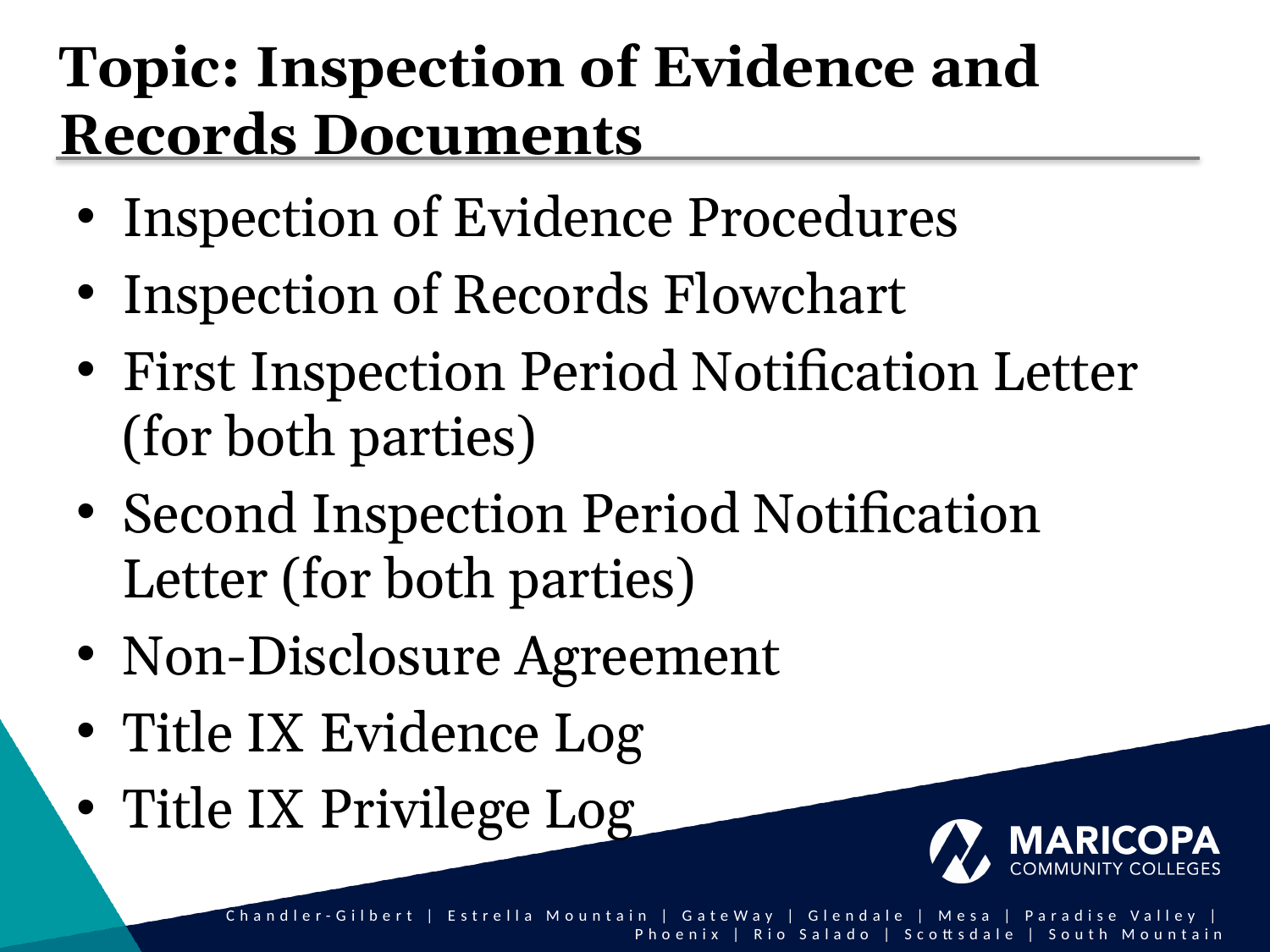

# Topic: Inspection of Evidence and Records Documents
Inspection of Evidence Procedures
Inspection of Records Flowchart
First Inspection Period Notification Letter (for both parties)
Second Inspection Period Notification Letter (for both parties)
Non-Disclosure Agreement
Title IX Evidence Log
Title IX Privilege Log